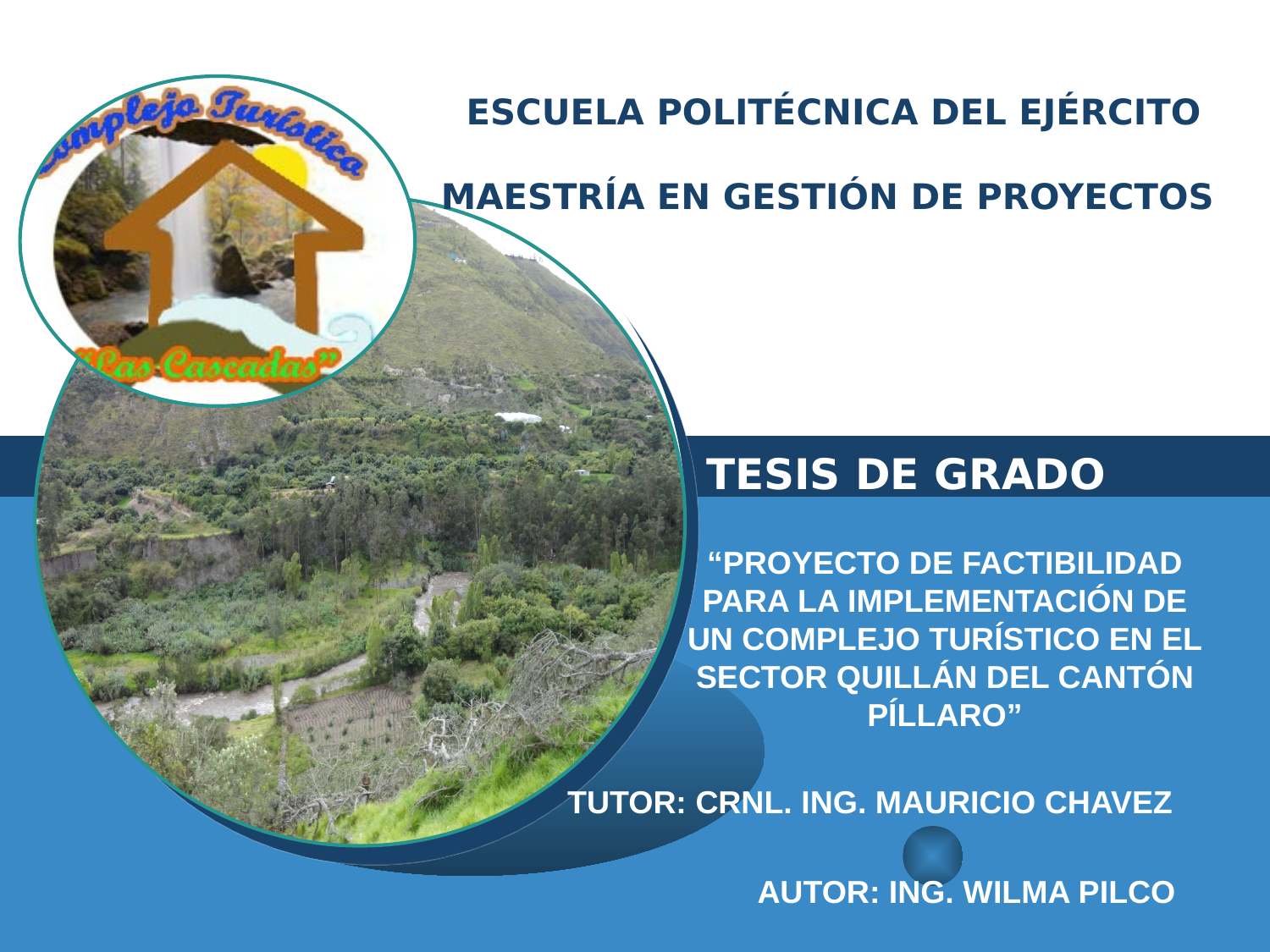

# ESCUELA POLITÉCNICA DEL EJÉRCITO MAESTRÍA EN GESTIÓN DE PROYECTOS

TESIS DE GRADO

“PROYECTO DE FACTIBILIDAD PARA LA IMPLEMENTACIÓN DE UN COMPLEJO TURÍSTICO EN EL SECTOR QUILLÁN DEL CANTÓN PÍLLARO”

TUTOR: CRNL. ING. MAURICIO CHAVEZ

AUTOR: ING. WILMA PILCO